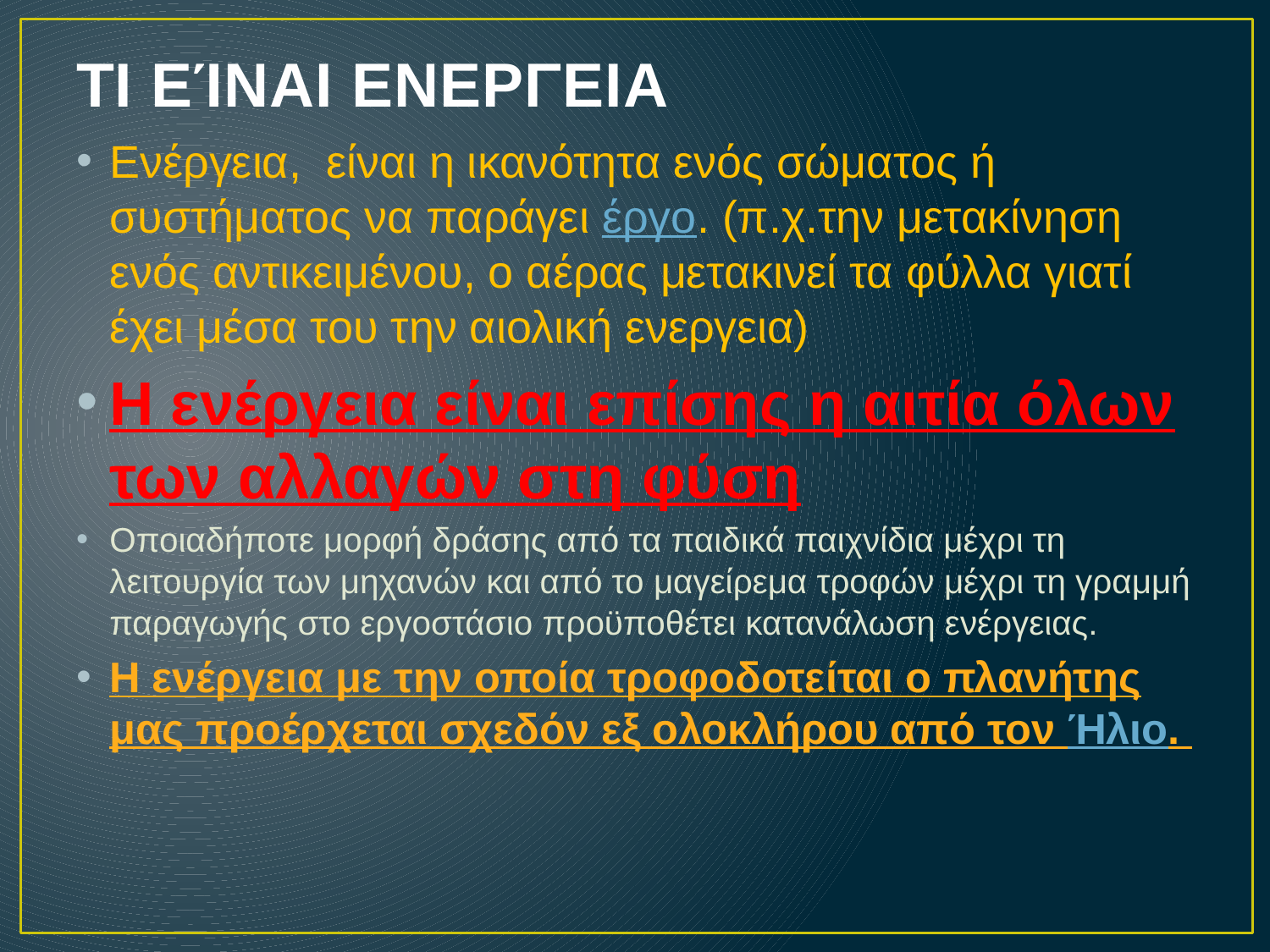

# ΤΙ ΕΊΝΑΙ ΕΝΕΡΓΕΙΑ
Ενέργεια,  είναι η ικανότητα ενός σώματος ή συστήματος να παράγει έργο. (π.χ.την μετακίνηση ενός αντικειμένου, ο αέρας μετακινεί τα φύλλα γιατί έχει μέσα του την αιολική ενεργεια)
Η ενέργεια είναι επίσης η αιτία όλων των αλλαγών στη φύση
Οποιαδήποτε μορφή δράσης από τα παιδικά παιχνίδια μέχρι τη λειτουργία των μηχανών και από το μαγείρεμα τροφών μέχρι τη γραμμή παραγωγής στο εργοστάσιο προϋποθέτει κατανάλωση ενέργειας.
Η ενέργεια με την οποία τροφοδοτείται ο πλανήτης μας προέρχεται σχεδόν εξ ολοκλήρου από τον Ήλιο.